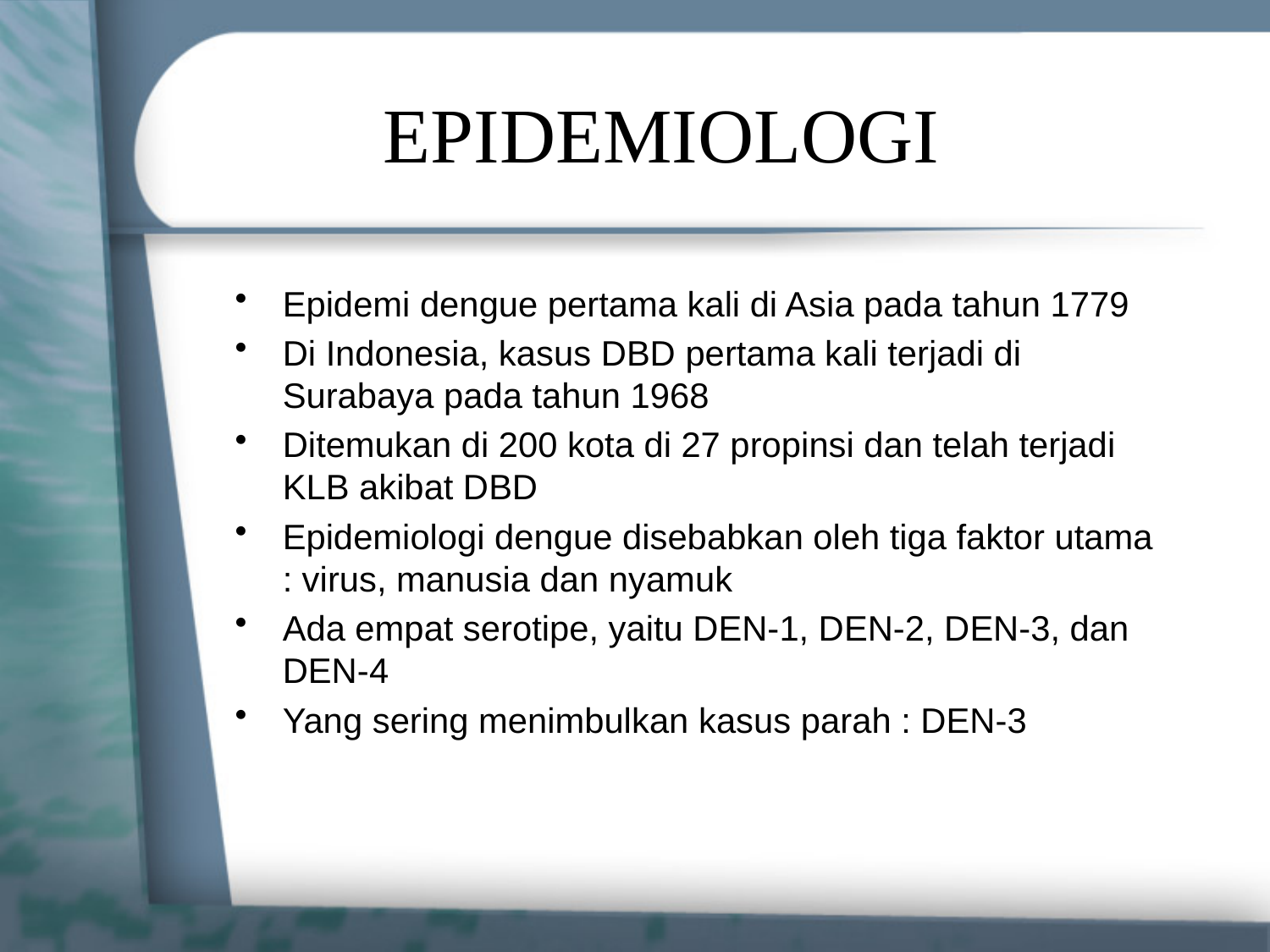

# EPIDEMIOLOGI
Epidemi dengue pertama kali di Asia pada tahun 1779
Di Indonesia, kasus DBD pertama kali terjadi di Surabaya pada tahun 1968
Ditemukan di 200 kota di 27 propinsi dan telah terjadi KLB akibat DBD
Epidemiologi dengue disebabkan oleh tiga faktor utama : virus, manusia dan nyamuk
Ada empat serotipe, yaitu DEN-1, DEN-2, DEN-3, dan DEN-4
Yang sering menimbulkan kasus parah : DEN-3